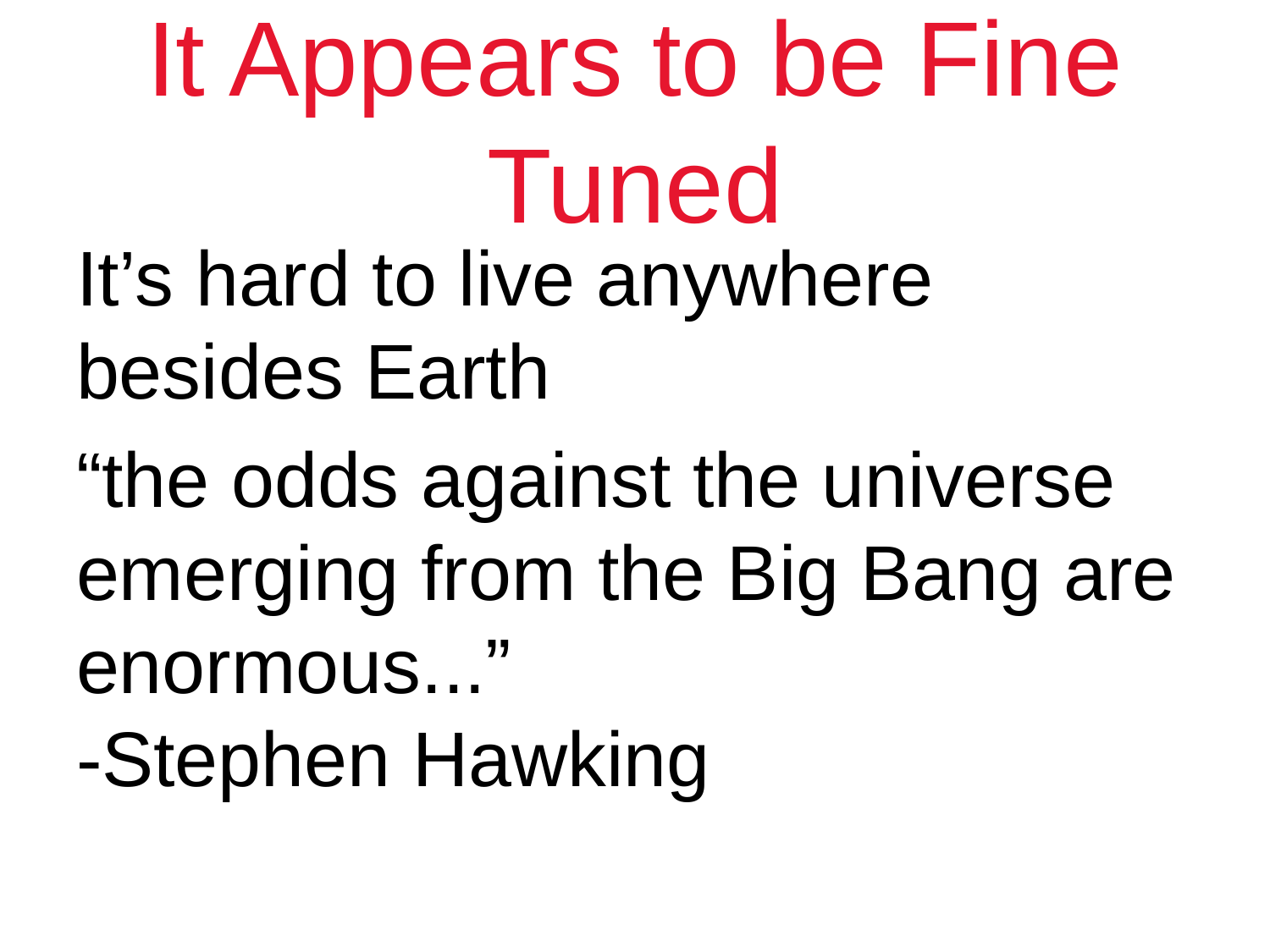

# It Appears to be Fine Tuned
It’s hard to live anywhere besides Earth
“the odds against the universe emerging from the Big Bang are enormous...”
-Stephen Hawking